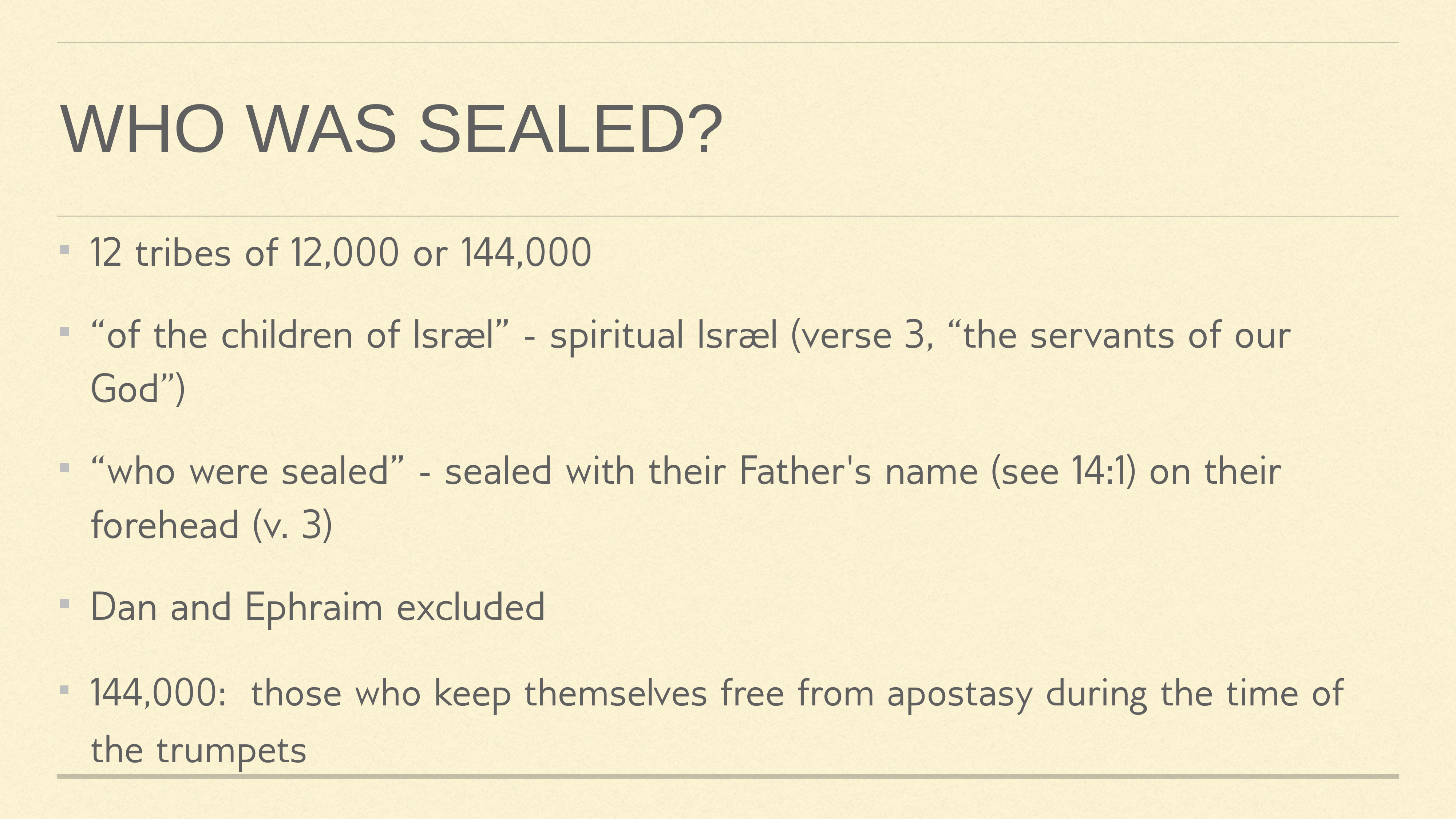

# Who was sealed?
12 tribes of 12,000 or 144,000
“of the children of Israel” - spiritual Israel (verse 3, “the servants of our God”)
“who were sealed” - sealed with their Father's name (see 14:1) on their forehead (v. 3)
Dan and Ephraim excluded
144,000:  those who keep themselves free from apostasy during the time of the trumpets